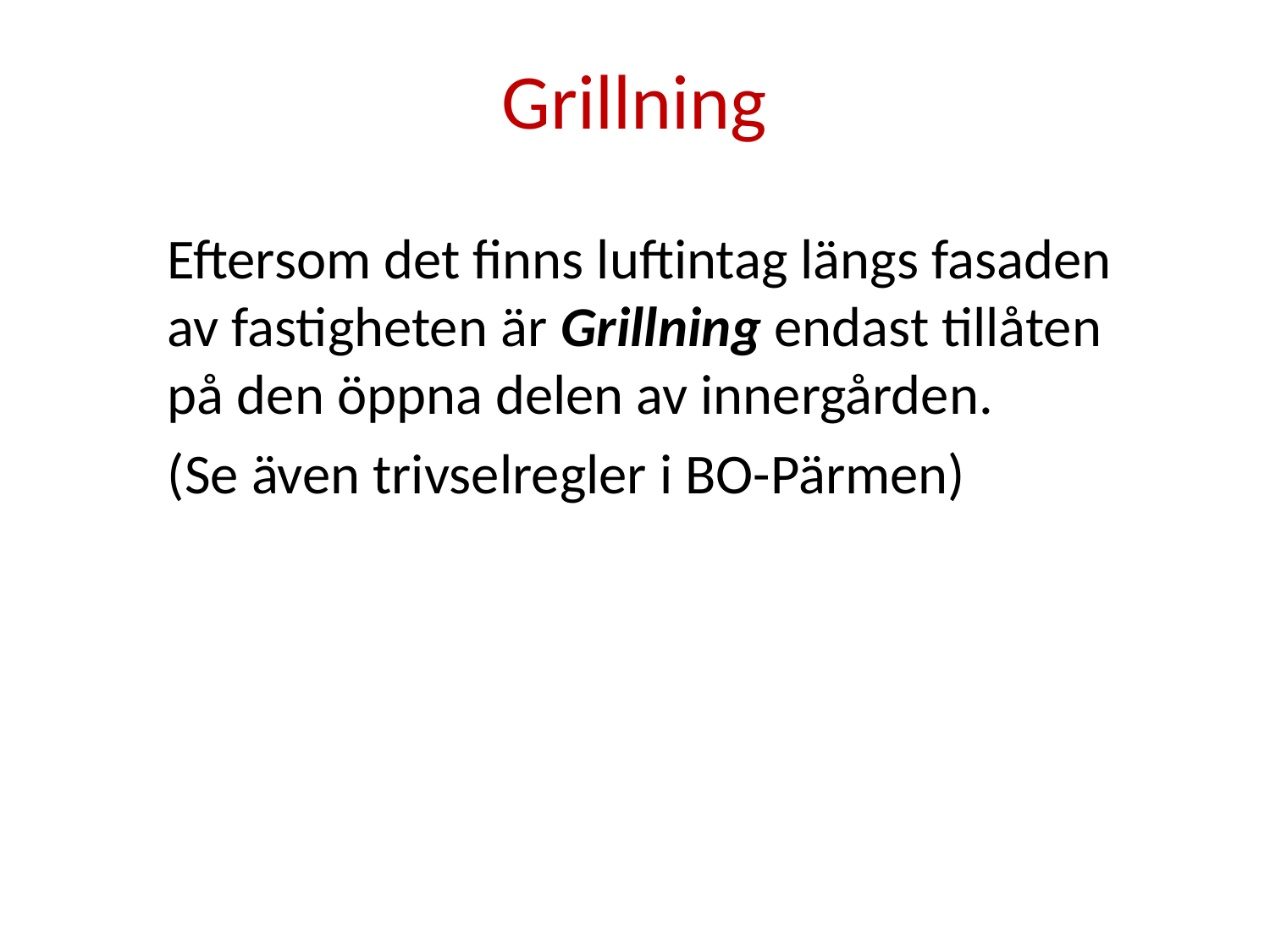

# Grillning
Eftersom det finns luftintag längs fasaden av fastigheten är Grillning endast tillåten på den öppna delen av innergården.
(Se även trivselregler i BO-Pärmen)